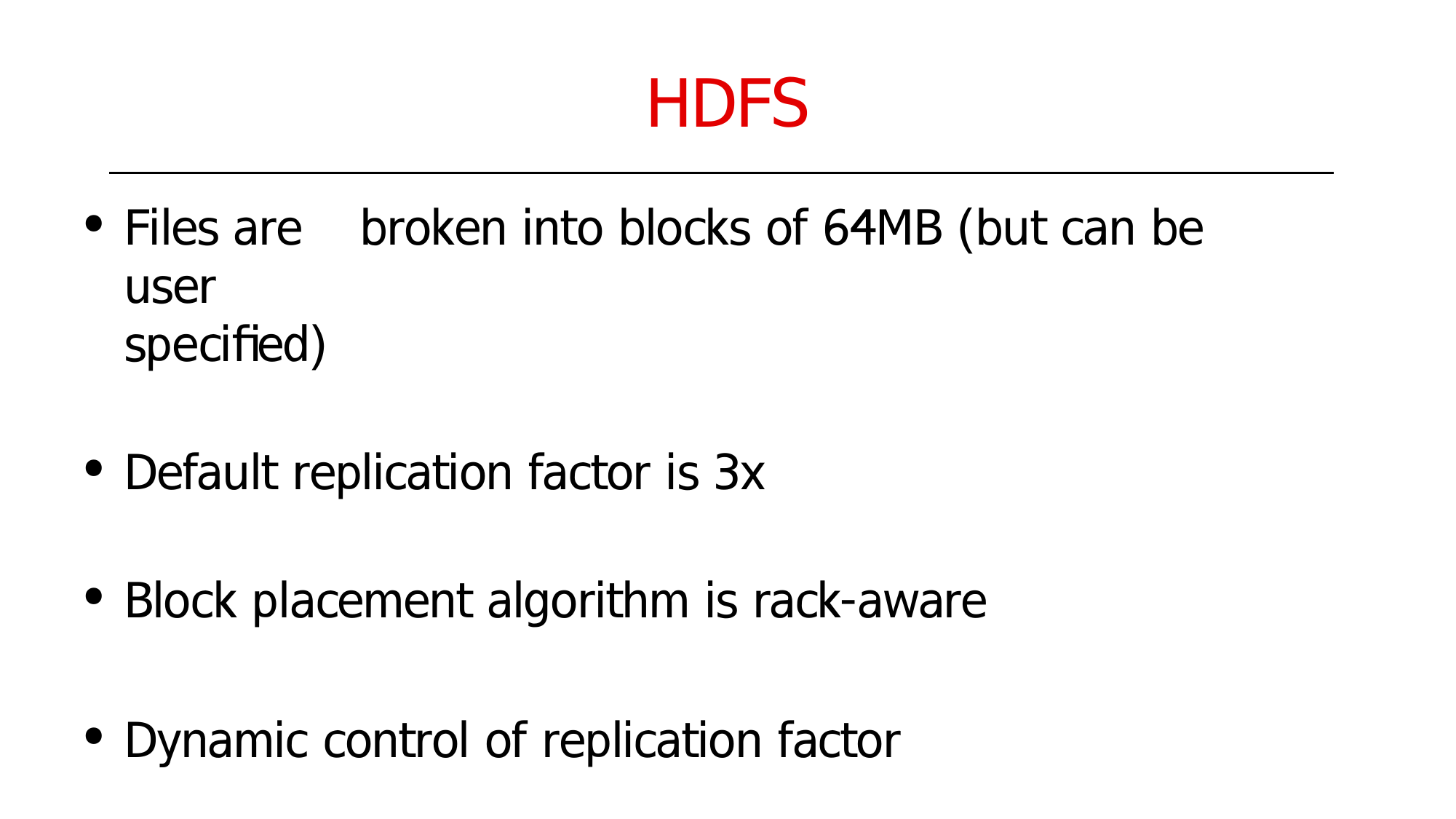

# HDFS
Files are	broken into blocks of 64MB (but can be user
specified)

Default replication factor is 3x

Block placement algorithm is rack-aware

Dynamic control of replication factor